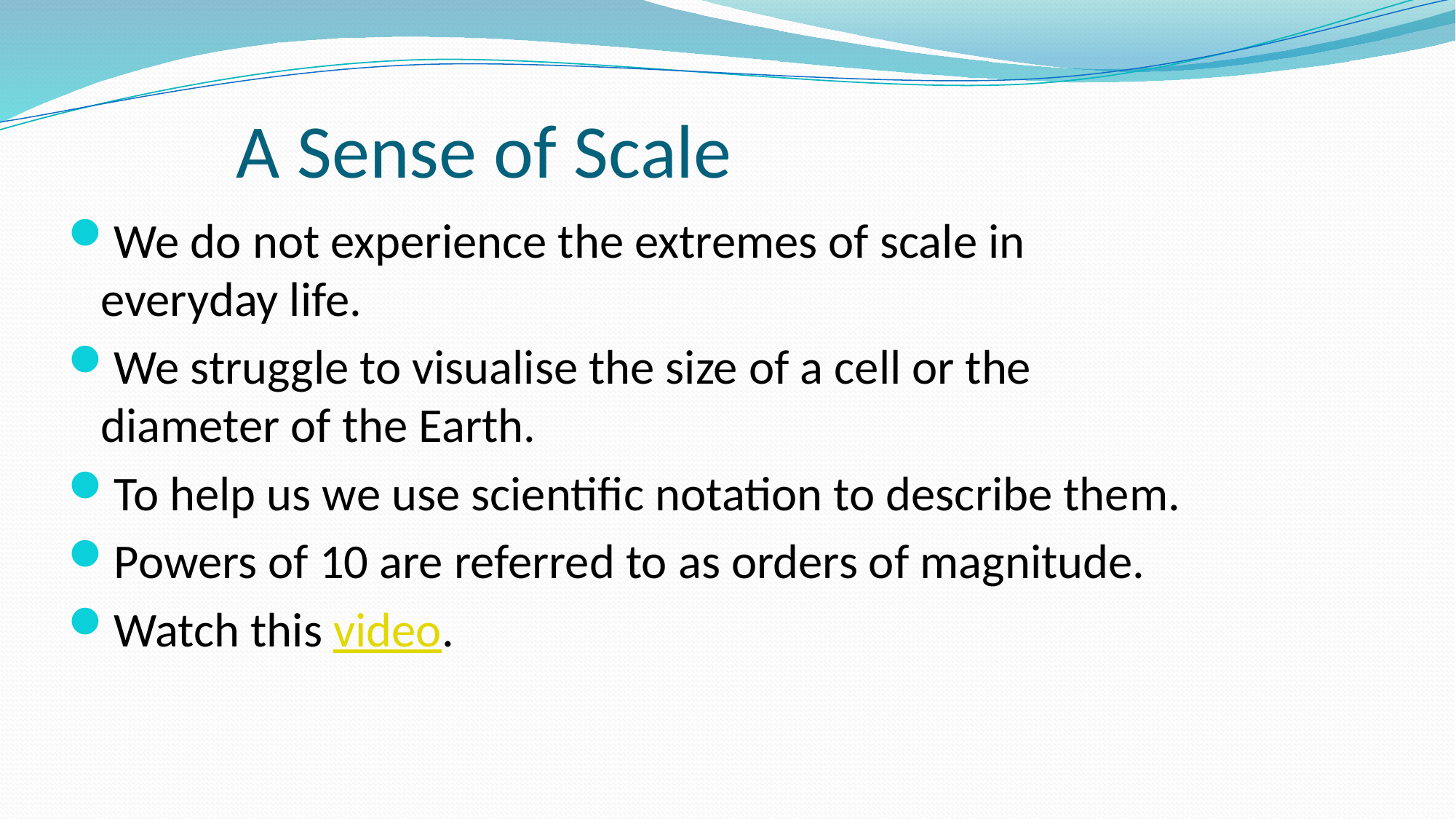

# A Sense of Scale
We do not experience the extremes of scale in everyday life.
We struggle to visualise the size of a cell or the diameter of the Earth.
To help us we use scientific notation to describe them.
Powers of 10 are referred to as orders of magnitude.
Watch this video.